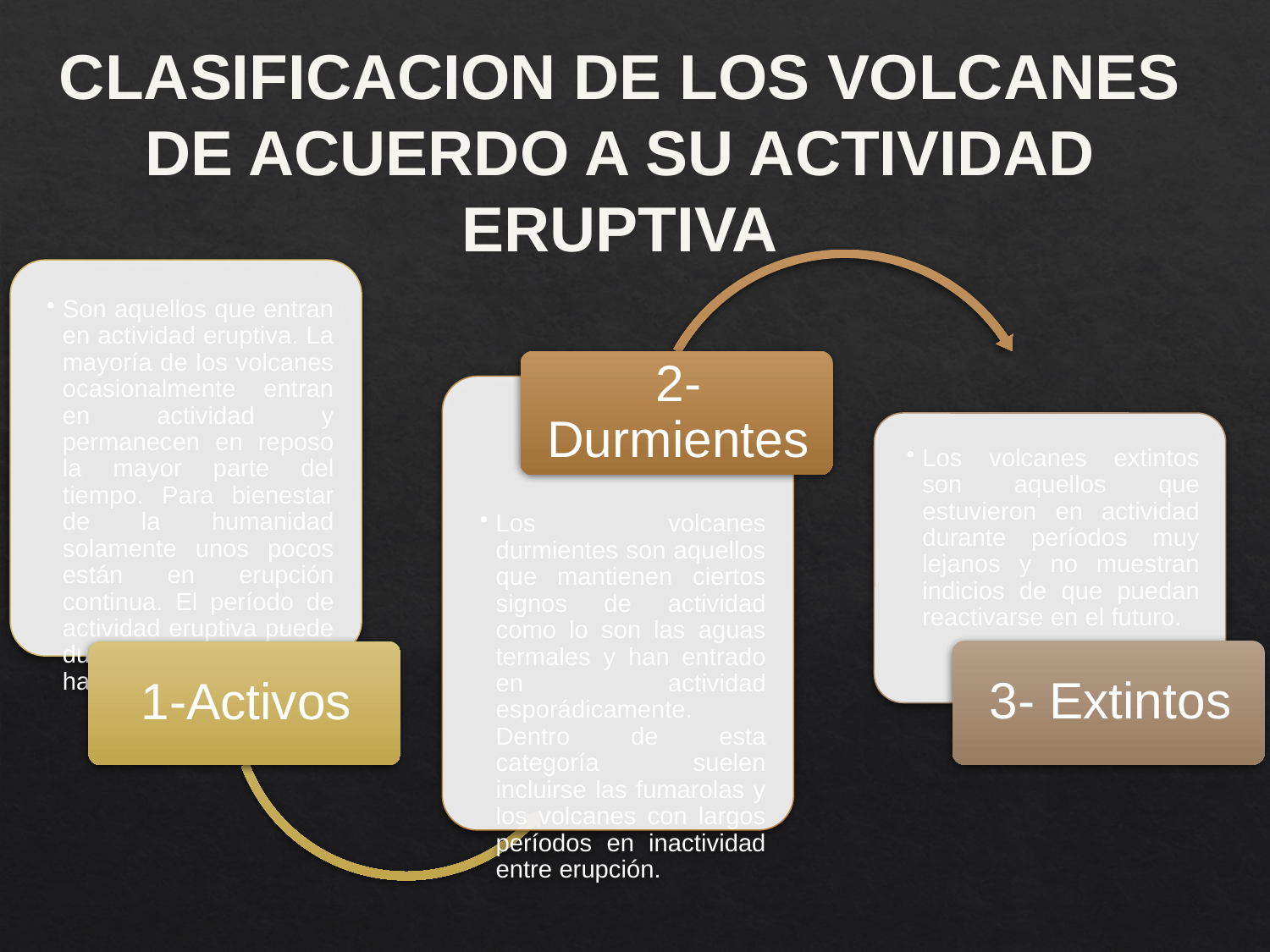

CLASIFICACION DE LOS VOLCANES DE ACUERDO A SU ACTIVIDAD ERUPTIVA
Son aquellos que entran en actividad eruptiva. La mayoría de los volcanes ocasionalmente entran en actividad y permanecen en reposo la mayor parte del tiempo. Para bienestar de la humanidad solamente unos pocos están en erupción continua. El período de actividad eruptiva puede durar desde una hora hasta varios años.
1-Activos
Los volcanes durmientes son aquellos que mantienen ciertos signos de actividad como lo son las aguas termales y han entrado en actividad esporádicamente. Dentro de esta categoría suelen incluirse las fumarolas y los volcanes con largos períodos en inactividad entre erupción.
2-Durmientes
Los volcanes extintos son aquellos que estuvieron en actividad durante períodos muy lejanos y no muestran indicios de que puedan reactivarse en el futuro.
3- Extintos